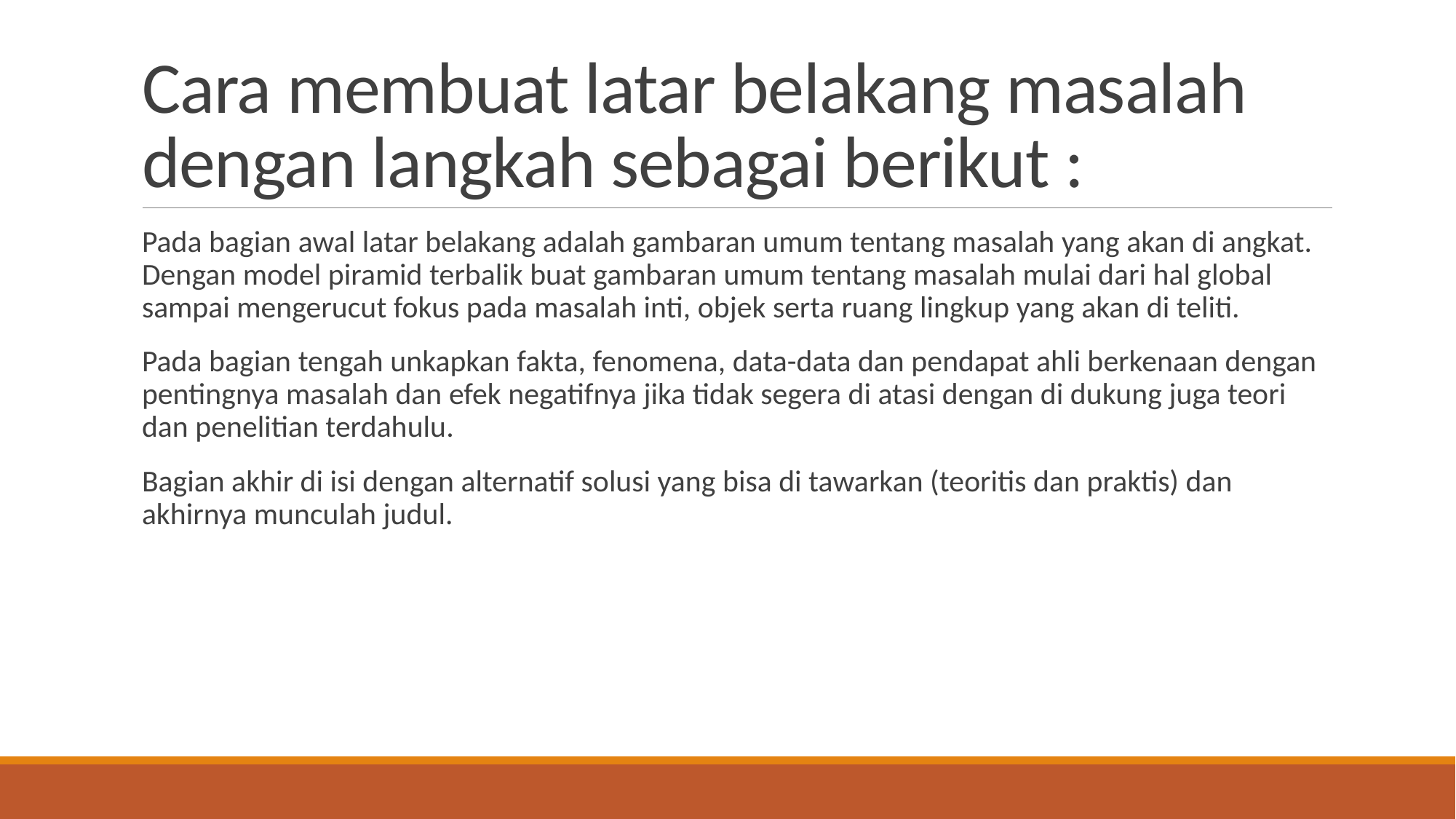

# Cara membuat latar belakang masalah dengan langkah sebagai berikut :
Pada bagian awal latar belakang adalah gambaran umum tentang masalah yang akan di angkat. Dengan model piramid terbalik buat gambaran umum tentang masalah mulai dari hal global sampai mengerucut fokus pada masalah inti, objek serta ruang lingkup yang akan di teliti.
Pada bagian tengah unkapkan fakta, fenomena, data-data dan pendapat ahli berkenaan dengan pentingnya masalah dan efek negatifnya jika tidak segera di atasi dengan di dukung juga teori dan penelitian terdahulu.
Bagian akhir di isi dengan alternatif solusi yang bisa di tawarkan (teoritis dan praktis) dan akhirnya munculah judul.